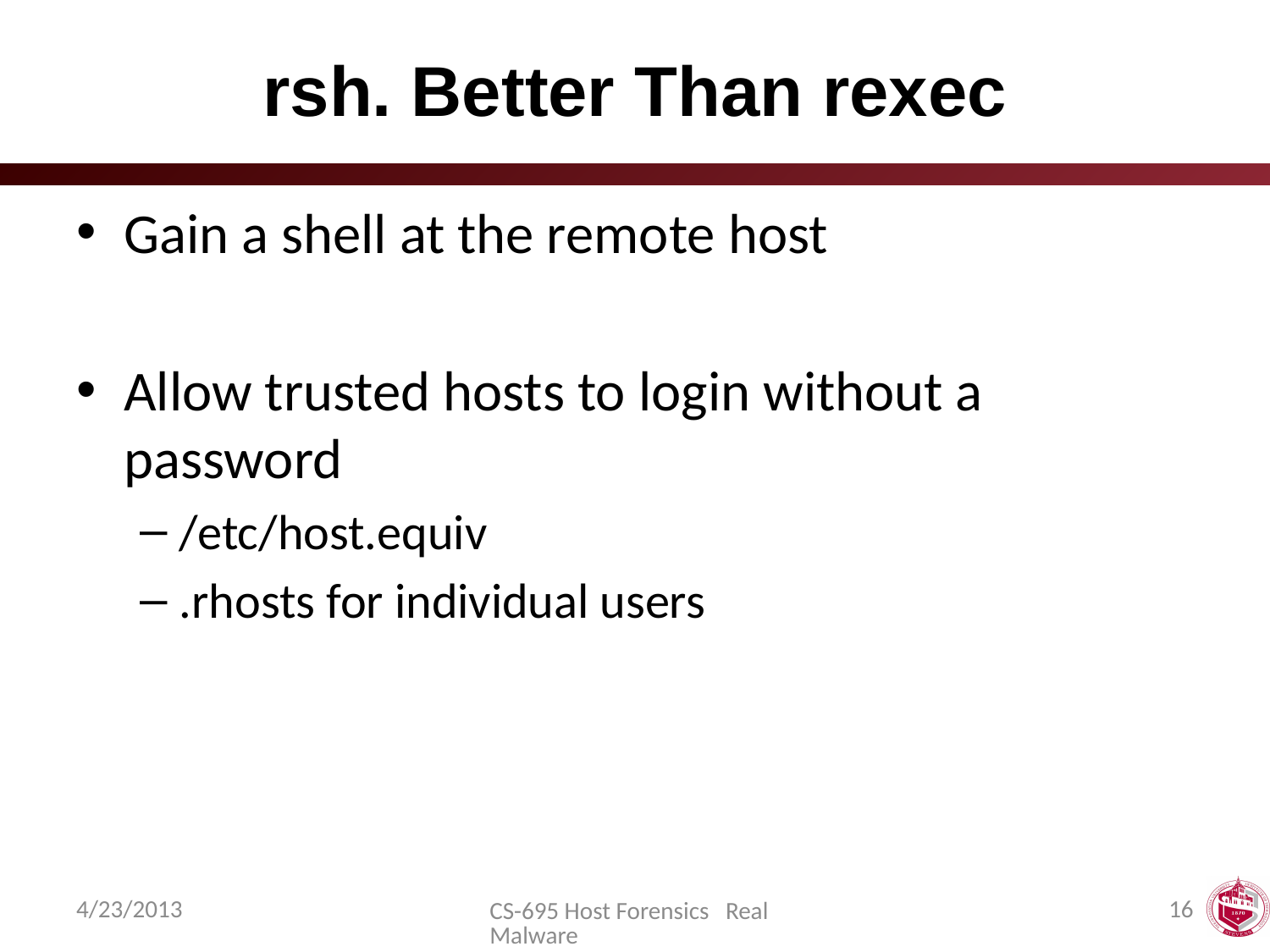

# rsh. Better Than rexec
Gain a shell at the remote host

Allow trusted hosts to login without a password
/etc/host.equiv
.rhosts for individual users

4/23/2013
16
CS-695 Host Forensics   Real Malware